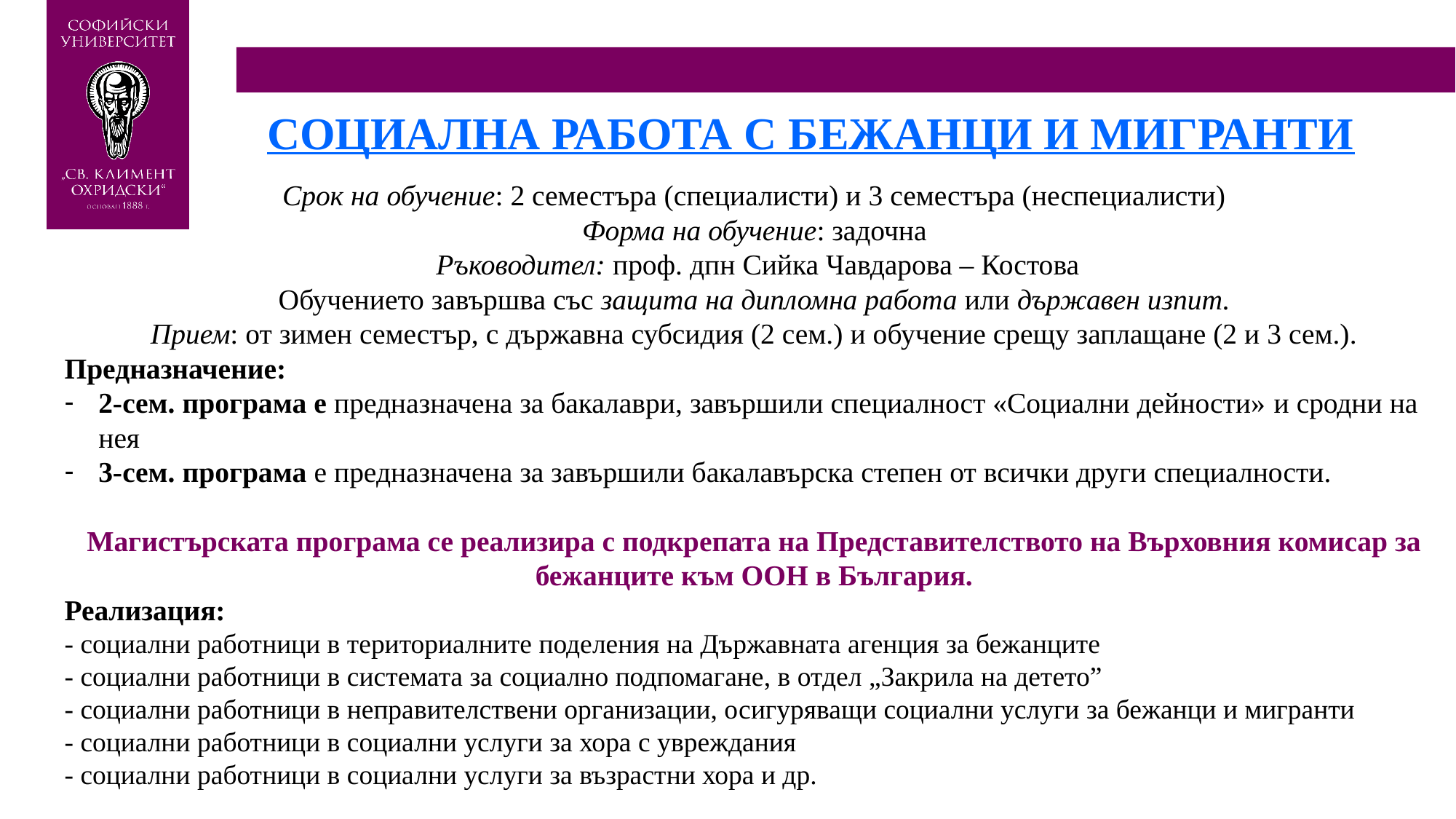

# Социална работа с бежанци и мигранти
Срок на обучение: 2 семестъра (специалисти) и 3 семестъра (неспециалисти)
Форма на обучение: задочна
 Ръководител: проф. дпн Сийка Чавдарова – Костова
Обучението завършва със защита на дипломна работа или държавен изпит.
Прием: от зимен семестър, с държавна субсидия (2 сем.) и обучение срещу заплащане (2 и 3 сем.).
Предназначение:
2-сем. програма е предназначена за бакалаври, завършили специалност «Социални дейности» и сродни на нея
3-сем. програма е предназначена за завършили бакалавърска степен от всички други специалности.

Магистърската програма се реализира с подкрепата на Представителството на Върховния комисар за бежанците към ООН в България.
Реализация:
- социални работници в териториалните поделения на Държавната агенция за бежанците
- социални работници в системата за социално подпомагане, в отдел „Закрила на детето”
- социални работници в неправителствени организации, осигуряващи социални услуги за бежанци и мигранти
- социални работници в социални услуги за хора с увреждания
- социални работници в социални услуги за възрастни хора и др.